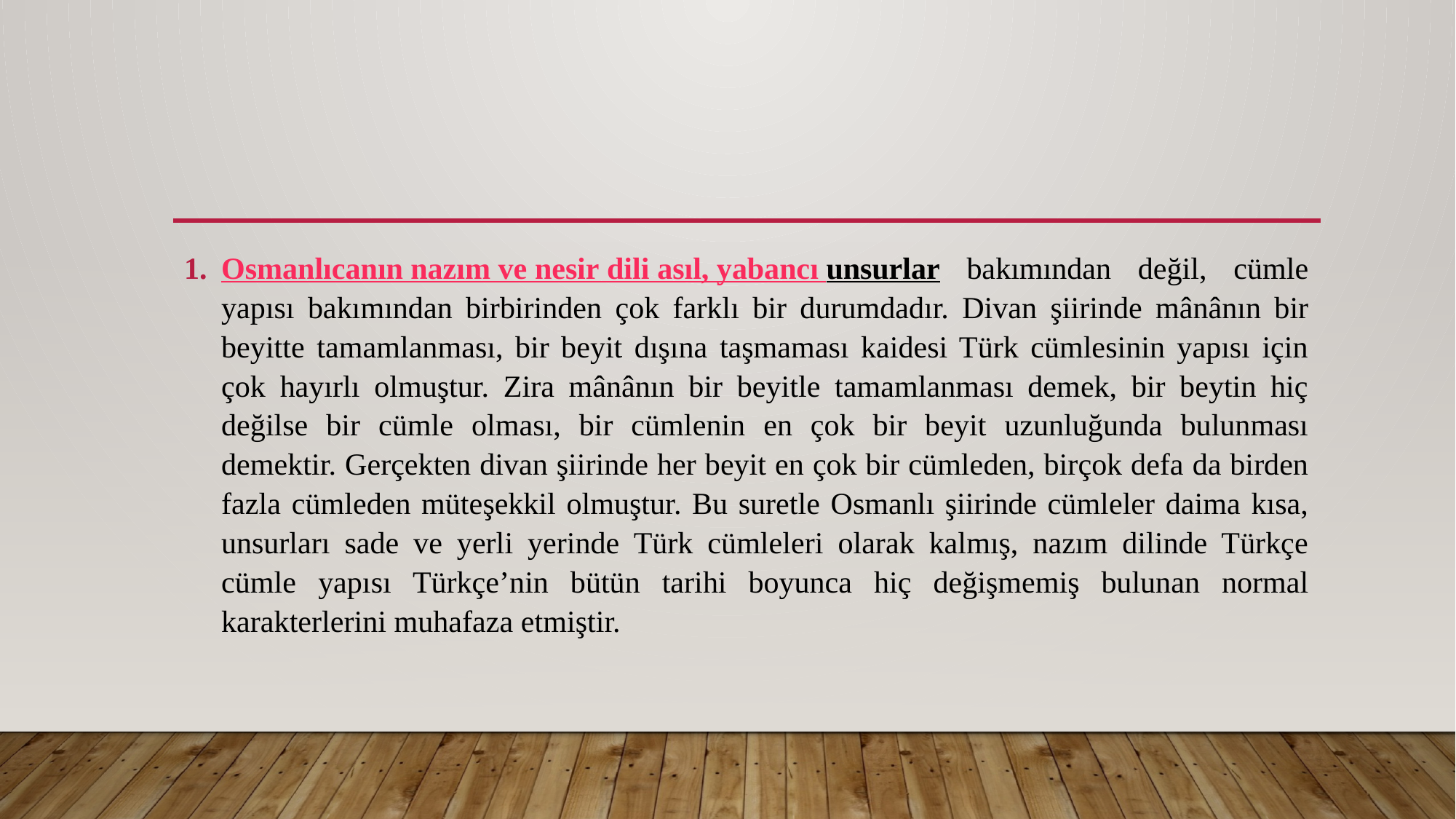

#
Osmanlıcanın nazım ve nesir dili asıl, yabancı unsurlar bakımından değil, cümle yapısı bakımından birbirinden çok farklı bir durumdadır. Divan şiirinde mânânın bir beyitte tamamlanması, bir beyit dışına taşmaması kaidesi Türk cümlesinin yapısı için çok hayırlı olmuştur. Zira mânânın bir beyitle tamamlanması demek, bir beytin hiç değilse bir cümle olması, bir cümlenin en çok bir beyit uzunluğunda bulunması demektir. Gerçekten divan şiirinde her beyit en çok bir cümleden, birçok defa da birden fazla cümleden müteşekkil olmuştur. Bu suretle Osmanlı şiirinde cümleler daima kısa, unsurları sade ve yerli yerinde Türk cümleleri olarak kalmış, nazım dilinde Türkçe cümle yapısı Türkçe’nin bütün tarihi boyunca hiç değişmemiş bulunan normal karakterlerini muhafaza etmiştir.